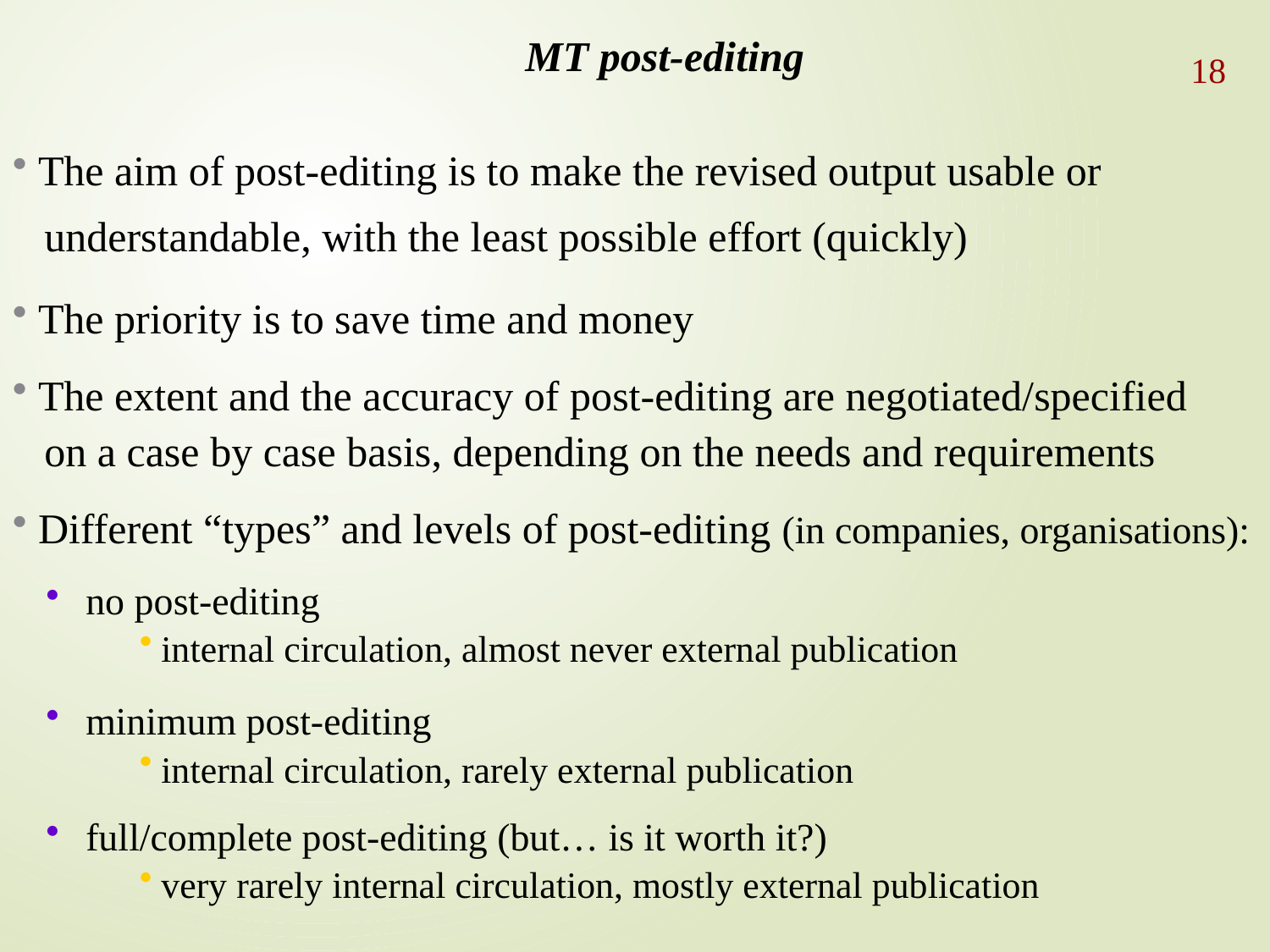

MT post-editing
18
 The aim of post-editing is to make the revised output usable or
   understandable, with the least possible effort (quickly)
 The priority is to save time and money
 The extent and the accuracy of post-editing are negotiated/specified
   on a case by case basis, depending on the needs and requirements
 Different “types” and levels of post-editing (in companies, organisations):
 no post-editing
internal circulation, almost never external publication
 minimum post-editing
internal circulation, rarely external publication
 full/complete post-editing (but… is it worth it?)
very rarely internal circulation, mostly external publication